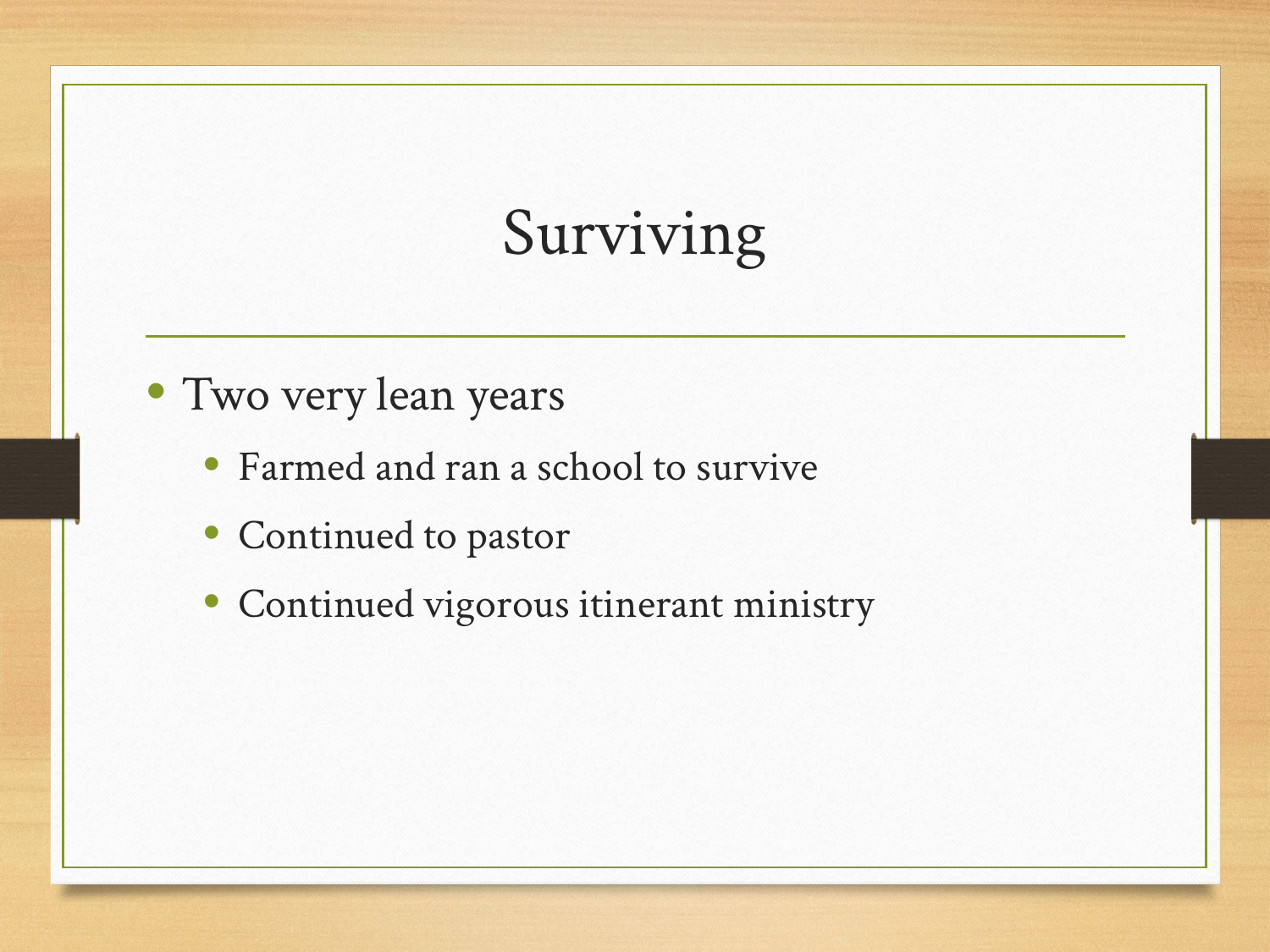

# Surviving
Two very lean years
Farmed and ran a school to survive
Continued to pastor
Continued vigorous itinerant ministry